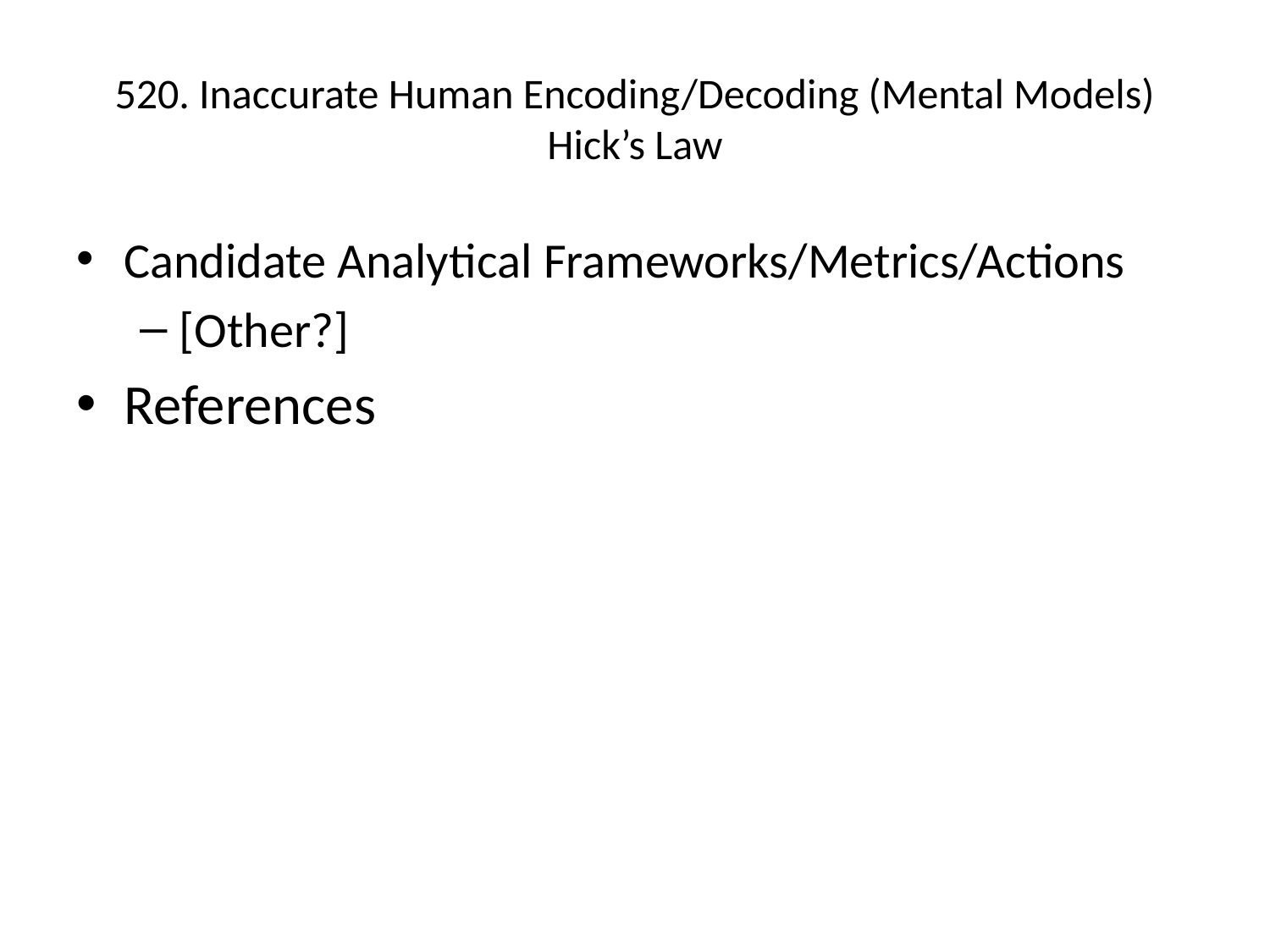

# 520. Inaccurate Human Encoding/Decoding (Mental Models) Hick’s Law
Candidate Analytical Frameworks/Metrics/Actions
[Other?]
References